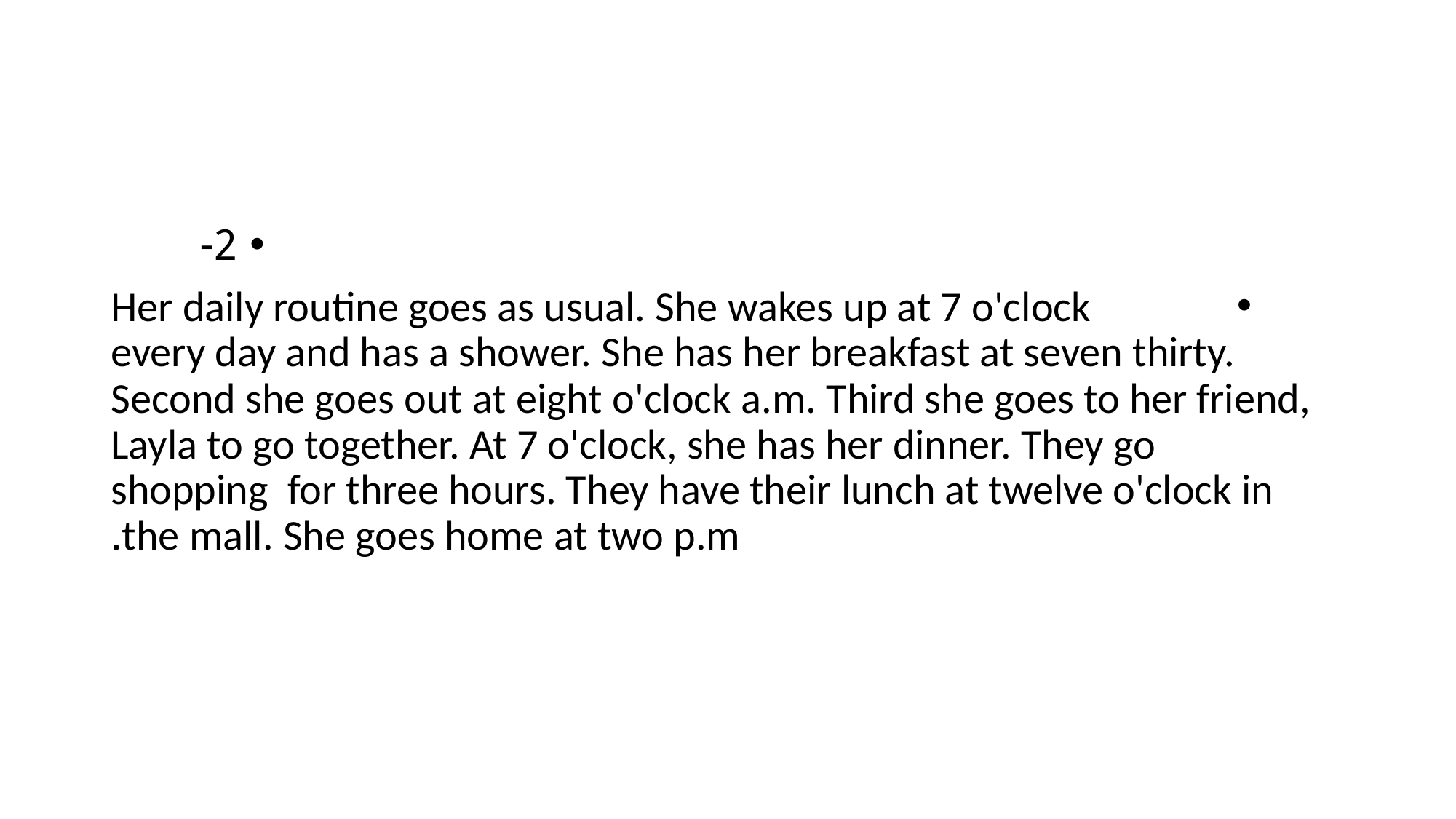

#
2-
            Her daily routine goes as usual. She wakes up at 7 o'clock every day and has a shower. She has her breakfast at seven thirty. Second she goes out at eight o'clock a.m. Third she goes to her friend, Layla to go together. At 7 o'clock, she has her dinner. They go shopping  for three hours. They have their lunch at twelve o'clock in the mall. She goes home at two p.m.